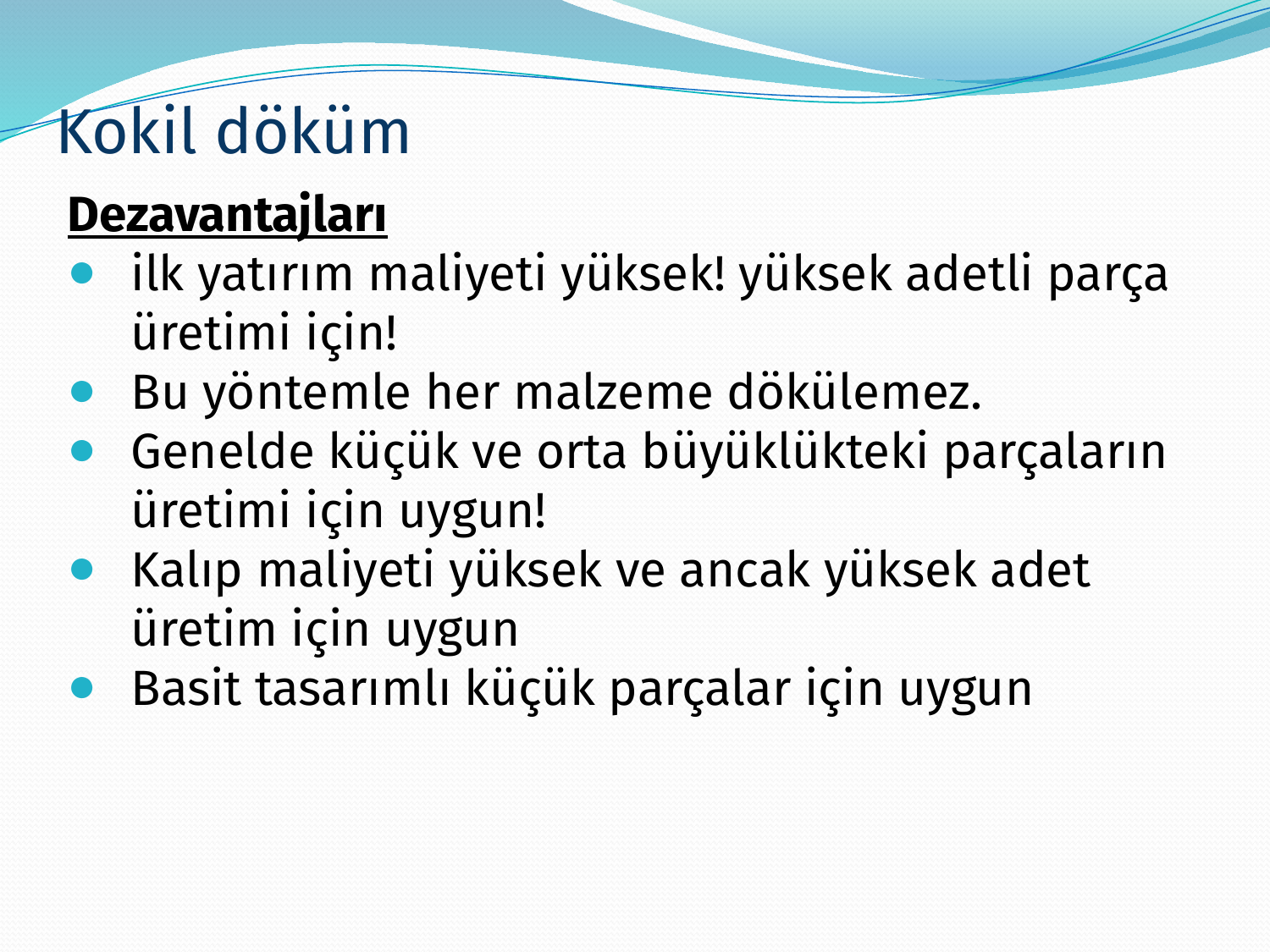

# Kokil döküm
Dezavantajları
ilk yatırım maliyeti yüksek! yüksek adetli parça üretimi için!
Bu yöntemle her malzeme dökülemez.
Genelde küçük ve orta büyüklükteki parçaların üretimi için uygun!
Kalıp maliyeti yüksek ve ancak yüksek adet üretim için uygun
Basit tasarımlı küçük parçalar için uygun